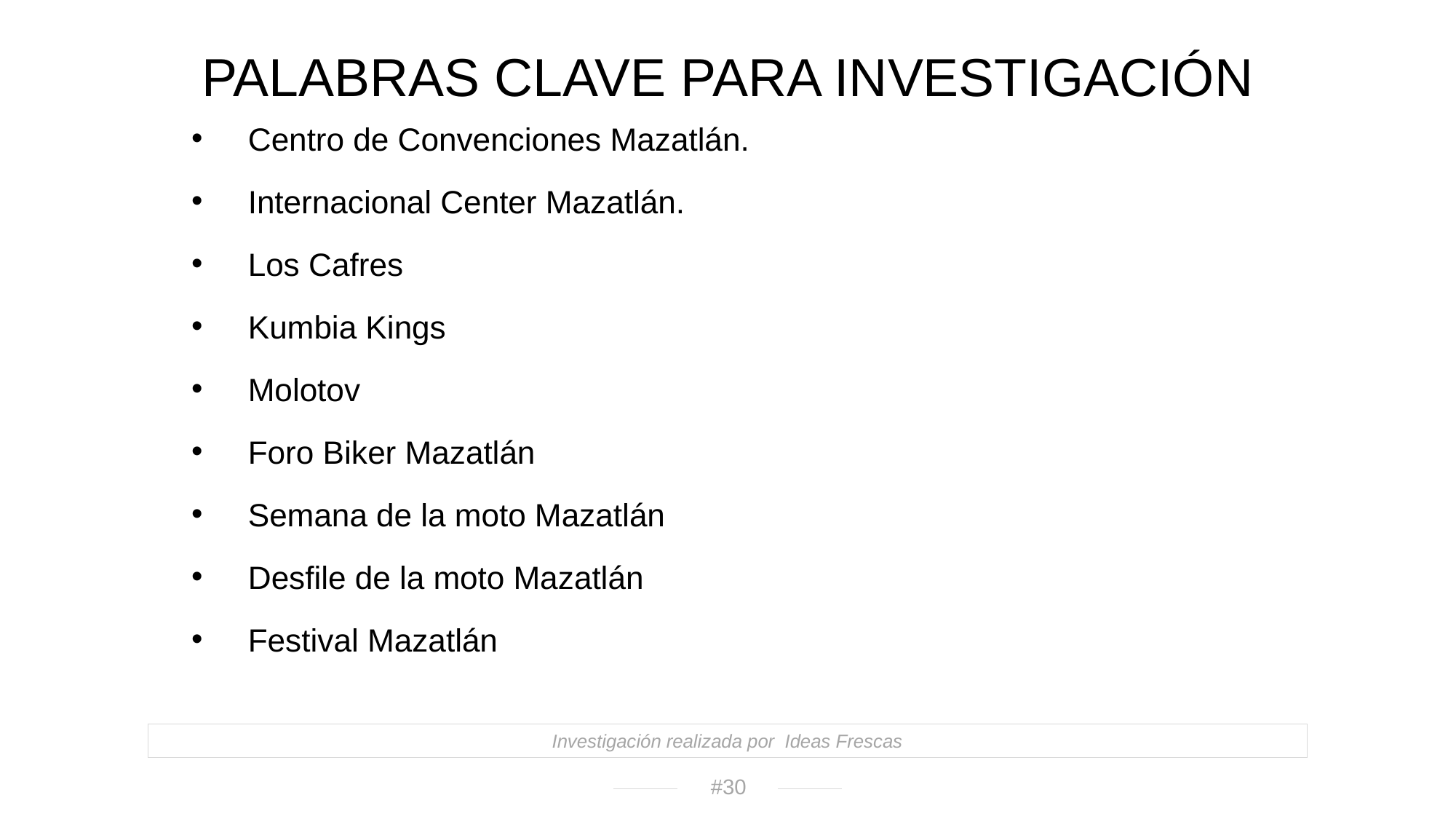

PALABRAS CLAVE PARA INVESTIGACIÓN
Centro de Convenciones Mazatlán.
Internacional Center Mazatlán.
Los Cafres
Kumbia Kings
Molotov
Foro Biker Mazatlán
Semana de la moto Mazatlán
Desfile de la moto Mazatlán
Festival Mazatlán

Investigación realizada por  Ideas Frescas
30